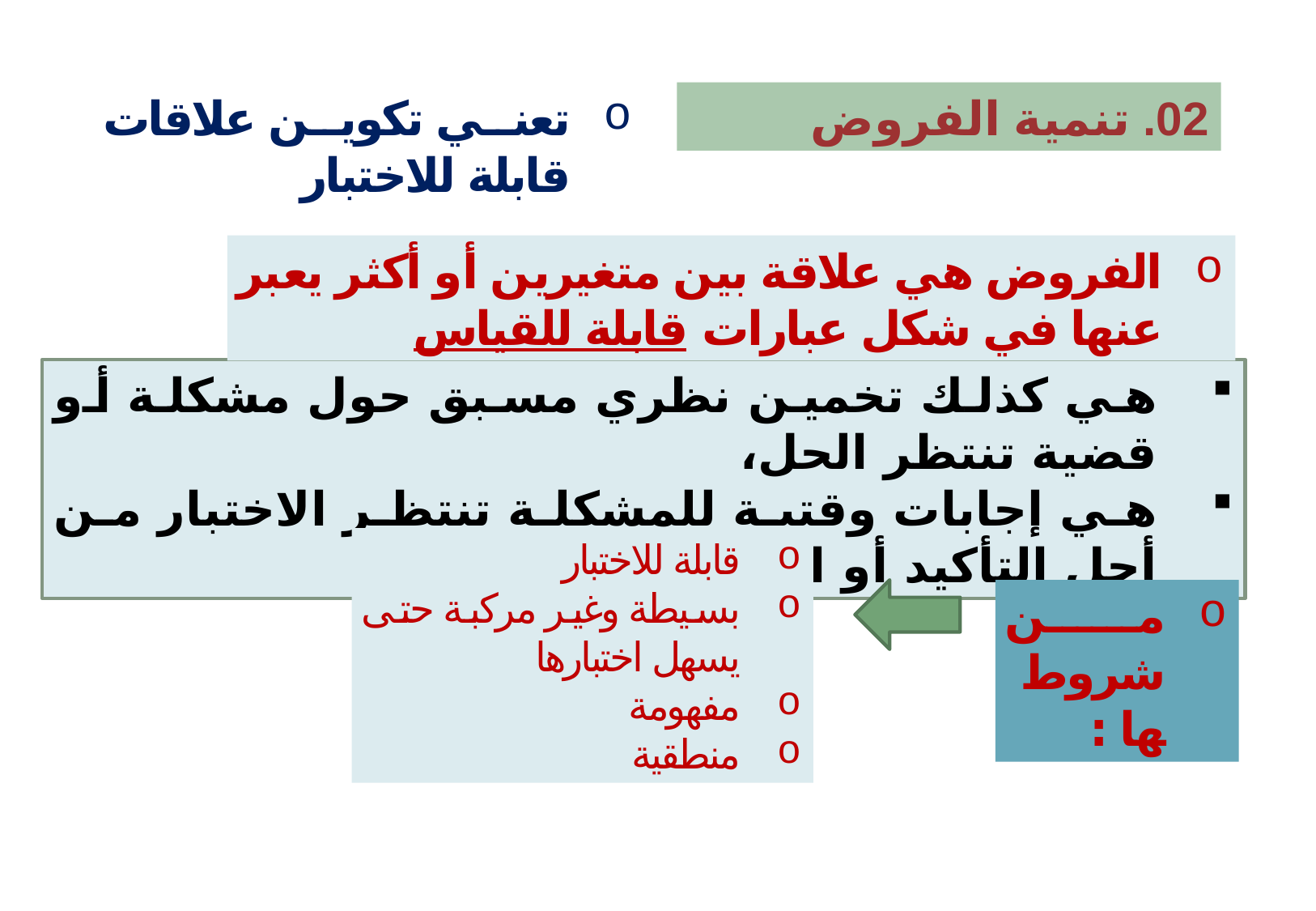

تعني تكوين علاقات قابلة للاختبار
02. تنمية الفروض
الفروض هي علاقة بين متغيرين أو أكثر يعبر عنها في شكل عبارات قابلة للقياس
هي كذلك تخمين نظري مسبق حول مشكلة أو قضية تنتظر الحل،
هي إجابات وقتية للمشكلة تنتظر الاختبار من أجل التأكيد أو الرفض.
قابلة للاختبار
بسيطة وغير مركبة حتى يسهل اختبارها
مفهومة
منطقية

من شروطها :
22